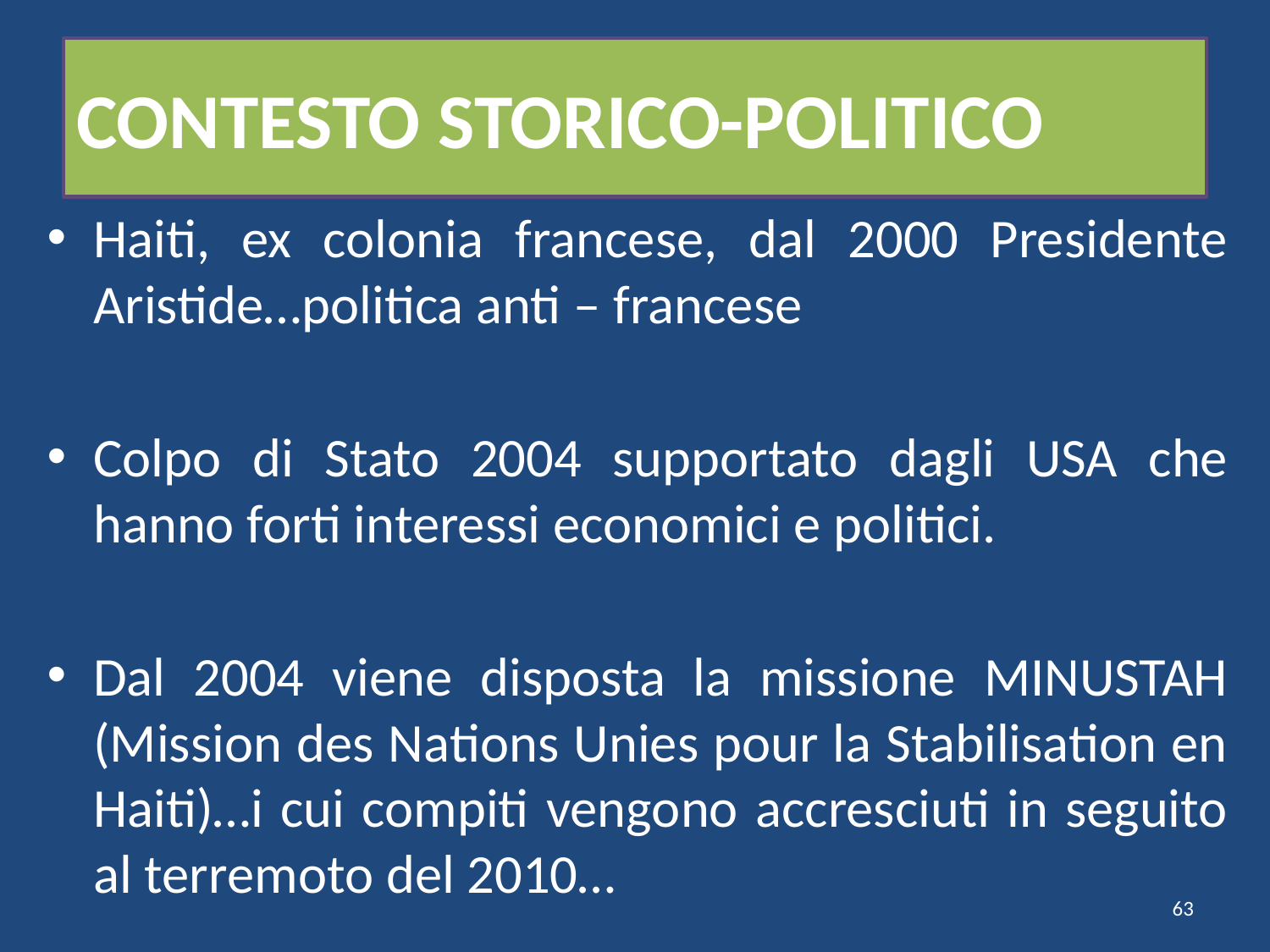

# CONTESTO STORICO-POLITICO
Haiti, ex colonia francese, dal 2000 Presidente Aristide…politica anti – francese

Colpo di Stato 2004 supportato dagli USA che hanno forti interessi economici e politici.

Dal 2004 viene disposta la missione MINUSTAH (Mission des Nations Unies pour la Stabilisation en Haiti)…i cui compiti vengono accresciuti in seguito al terremoto del 2010…
63